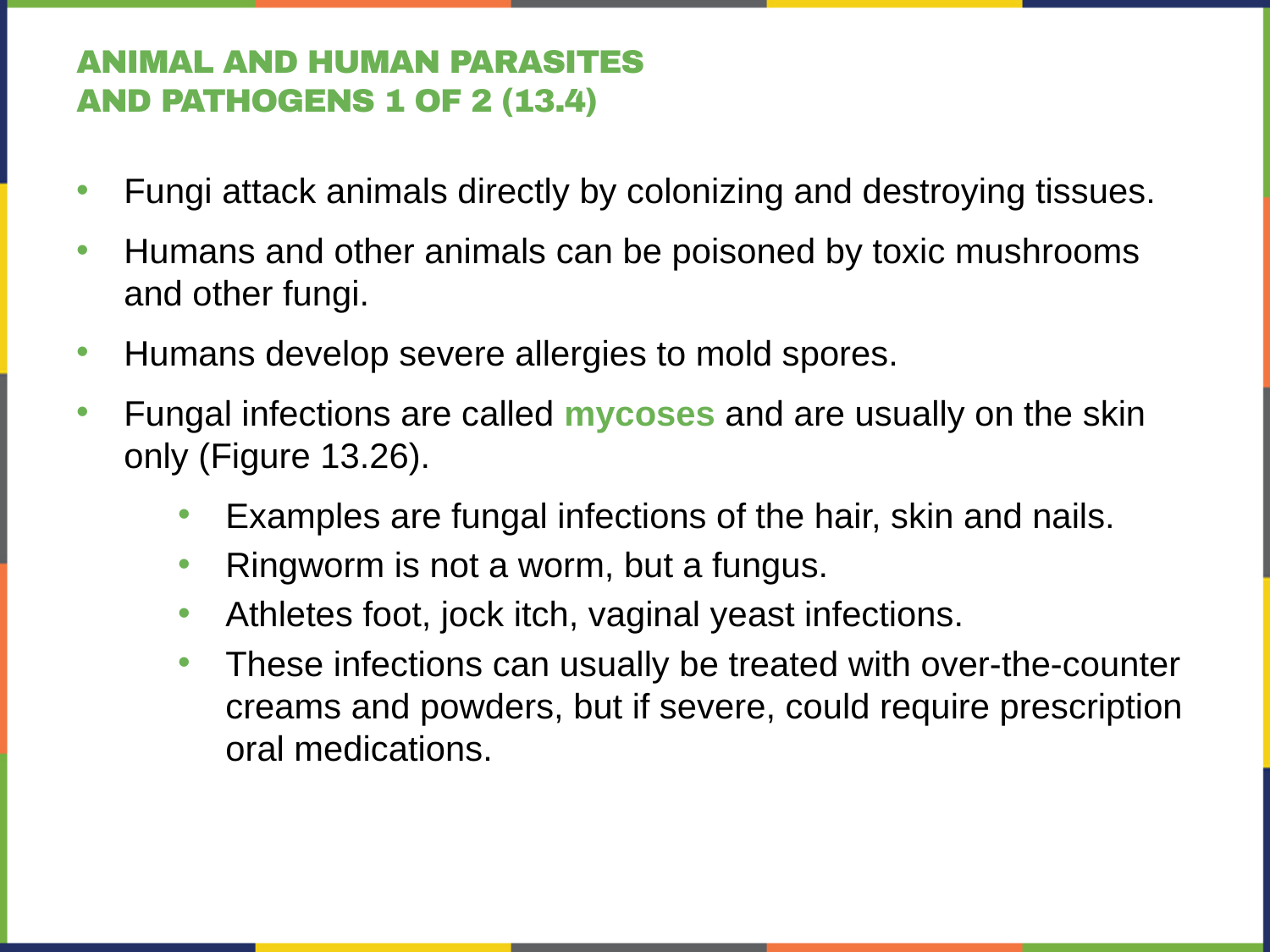

# Animal and human parasites and pathogens 1 of 2 (13.4)
Fungi attack animals directly by colonizing and destroying tissues.
Humans and other animals can be poisoned by toxic mushrooms and other fungi.
Humans develop severe allergies to mold spores.
Fungal infections are called mycoses and are usually on the skin only (Figure 13.26).
Examples are fungal infections of the hair, skin and nails.
Ringworm is not a worm, but a fungus.
Athletes foot, jock itch, vaginal yeast infections.
These infections can usually be treated with over-the-counter creams and powders, but if severe, could require prescription oral medications.